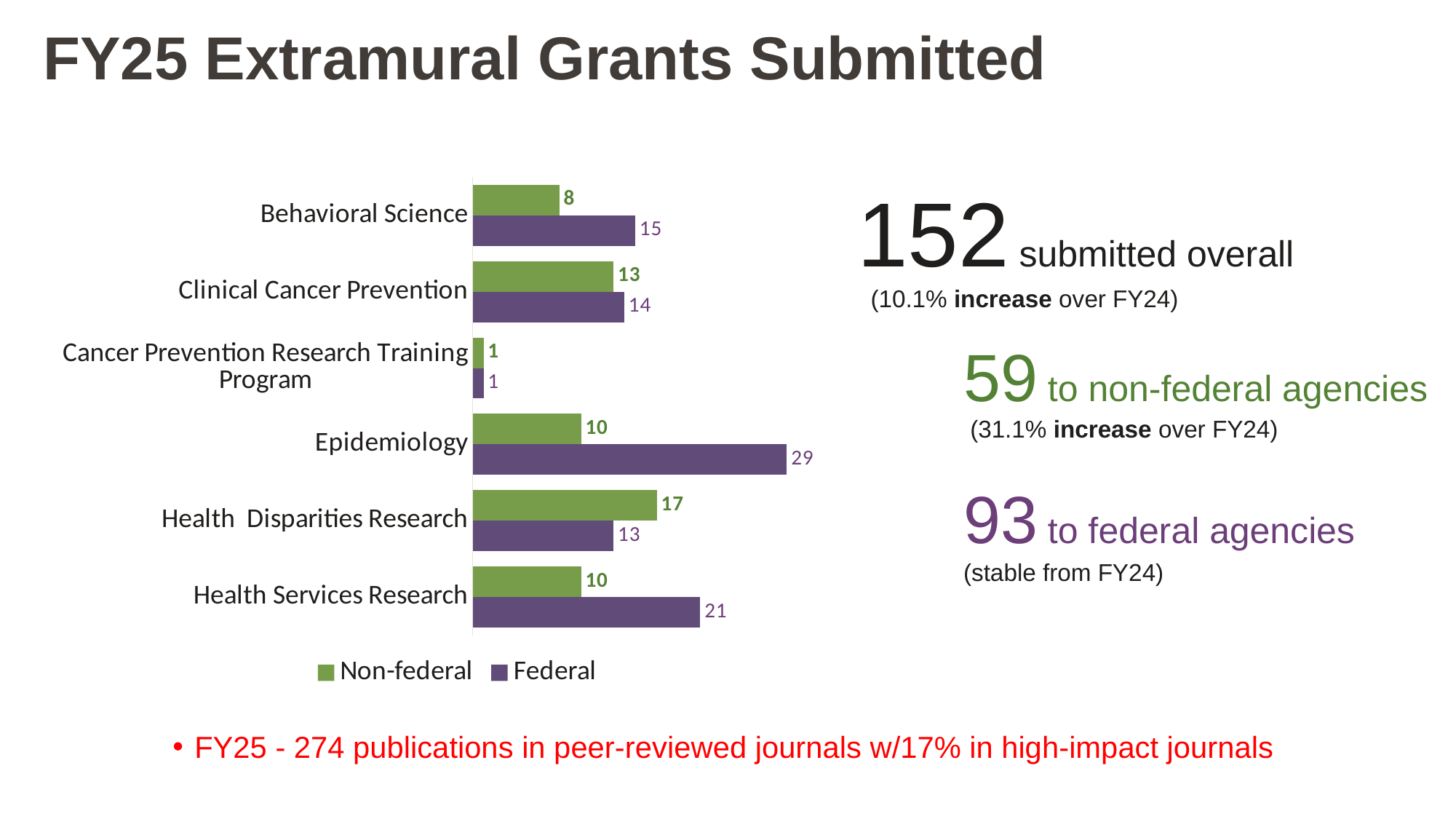

# FY25 Extramural Grants Submitted

### Chart

| Category | Federal | Non-federal |
|---|---|---|
| Health Services Research | 21.0 | 10.0 |
| Health  Disparities Research | 13.0 | 17.0 |
| Epidemiology | 29.0 | 10.0 |
| Cancer Prevention Research Training Program | 1.0 | 1.0 |
| Clinical Cancer Prevention | 14.0 | 13.0 |
| Behavioral Science | 15.0 | 8.0 |
152 submitted overall
  (10.1% increase over FY24)
59 to non-federal agencies
 (31.1% increase over FY24)
93 to federal agencies
(stable from FY24)
FY25 - 274 publications in peer-reviewed journals w/17% in high-impact journals